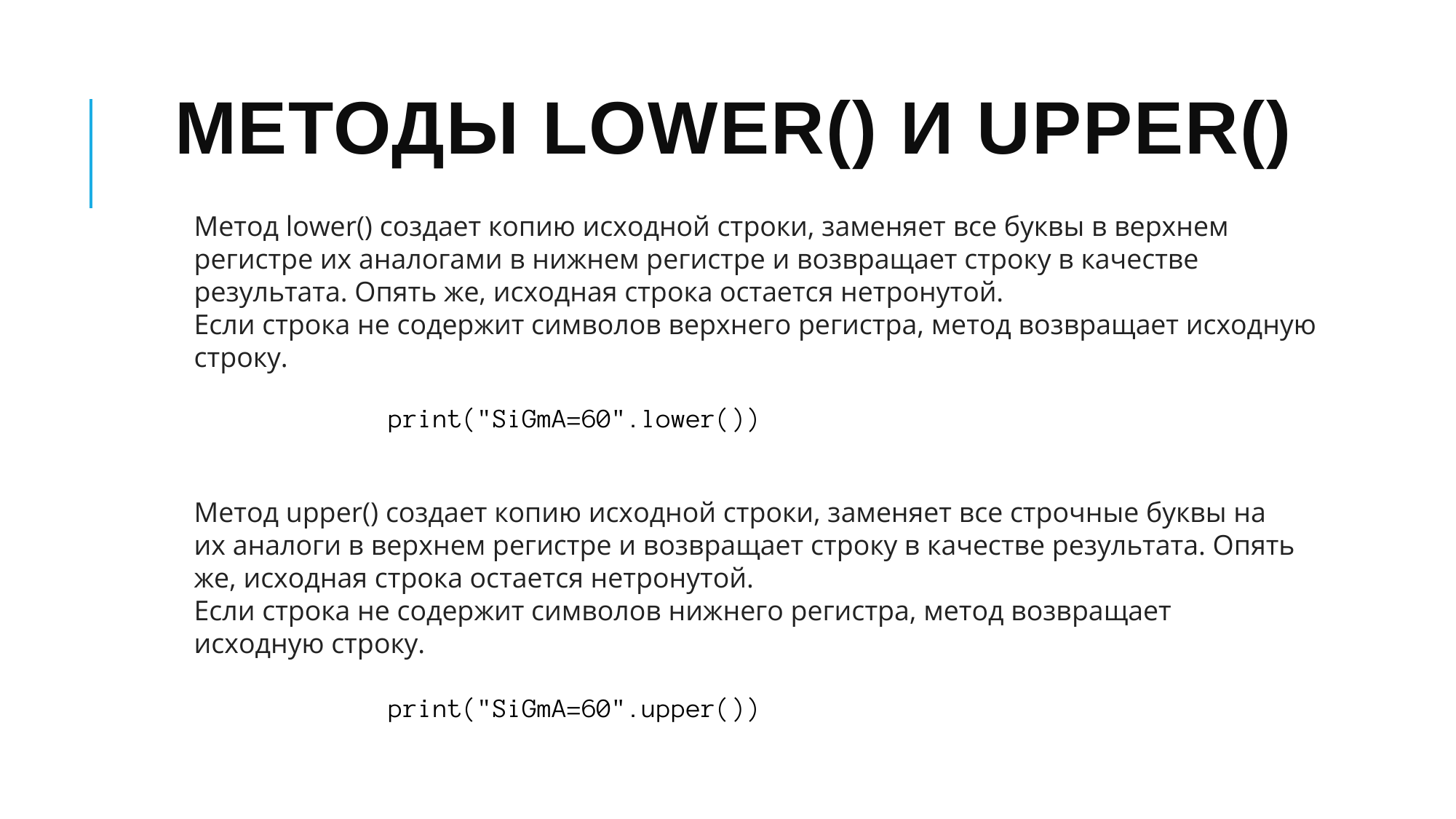

# методы lower() и upper()
Метод lower() создает копию исходной строки, заменяет все буквы в верхнем регистре их аналогами в нижнем регистре и возвращает строку в качестве результата. Опять же, исходная строка остается нетронутой.
Если строка не содержит символов верхнего регистра, метод возвращает исходную строку.
print("SiGmA=60".lower())
Метод upper() создает копию исходной строки, заменяет все строчные буквы на их аналоги в верхнем регистре и возвращает строку в качестве результата. Опять же, исходная строка остается нетронутой.
Если строка не содержит символов нижнего регистра, метод возвращает исходную строку.
print("SiGmA=60".upper())